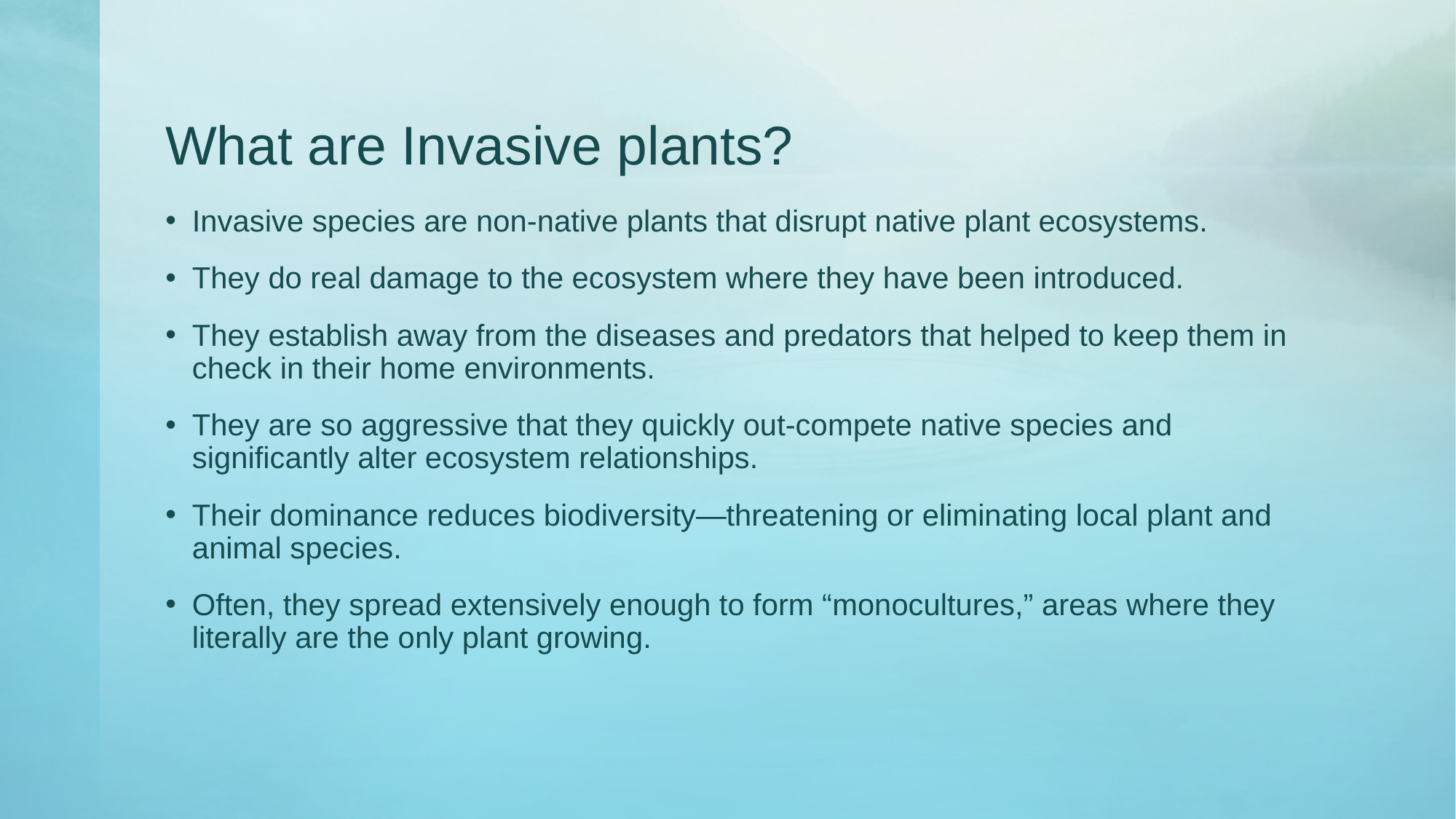

# What are Invasive plants?
Invasive species are non-native plants that disrupt native plant ecosystems.
They do real damage to the ecosystem where they have been introduced.
They establish away from the diseases and predators that helped to keep them in check in their home environments.
They are so aggressive that they quickly out-compete native species and significantly alter ecosystem relationships.
Their dominance reduces biodiversity—threatening or eliminating local plant and animal species.
Often, they spread extensively enough to form “monocultures,” areas where they literally are the only plant growing.